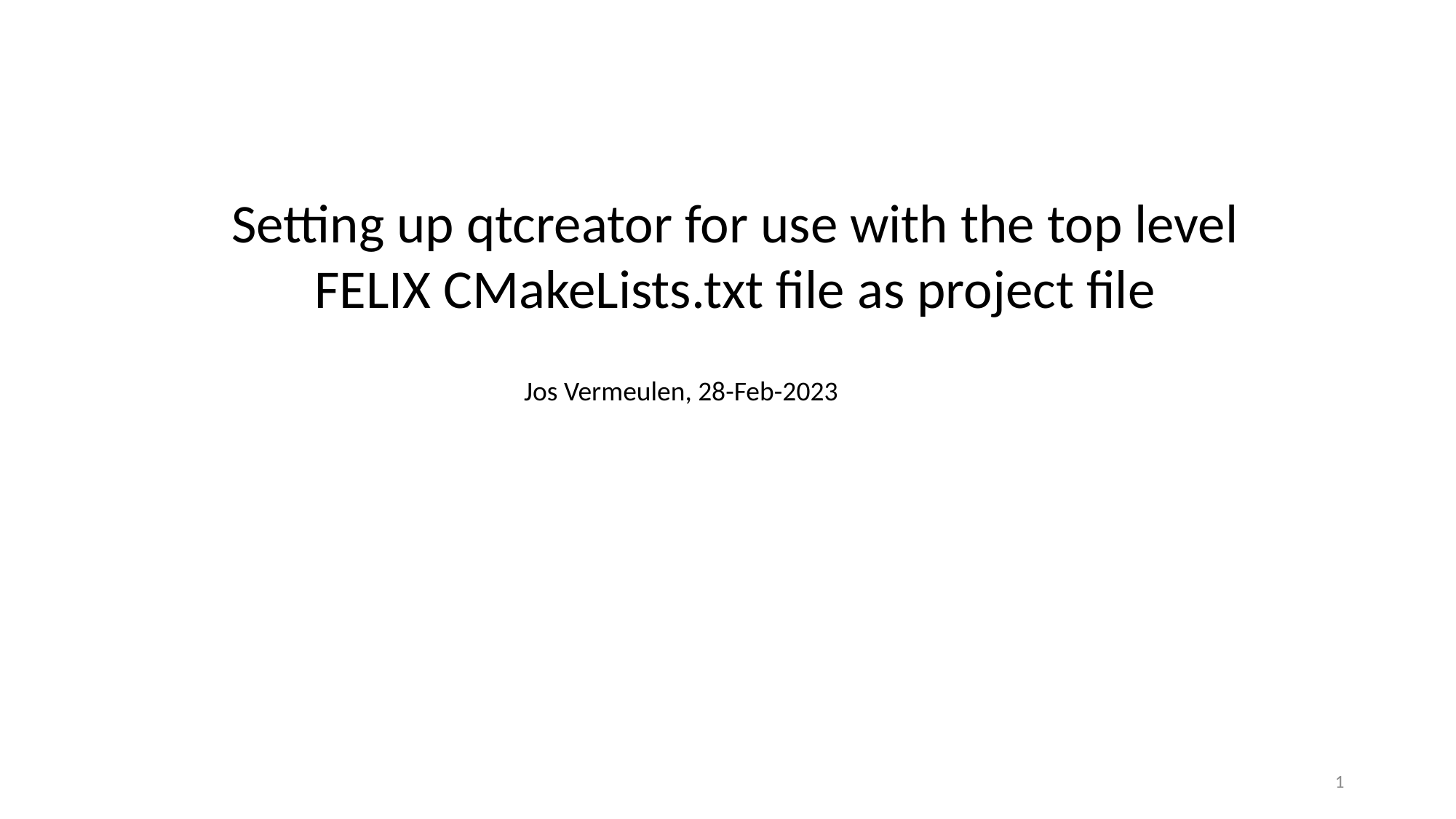

Setting up qtcreator for use with the top level
FELIX CMakeLists.txt file as project file
Jos Vermeulen, 28-Feb-2023
1